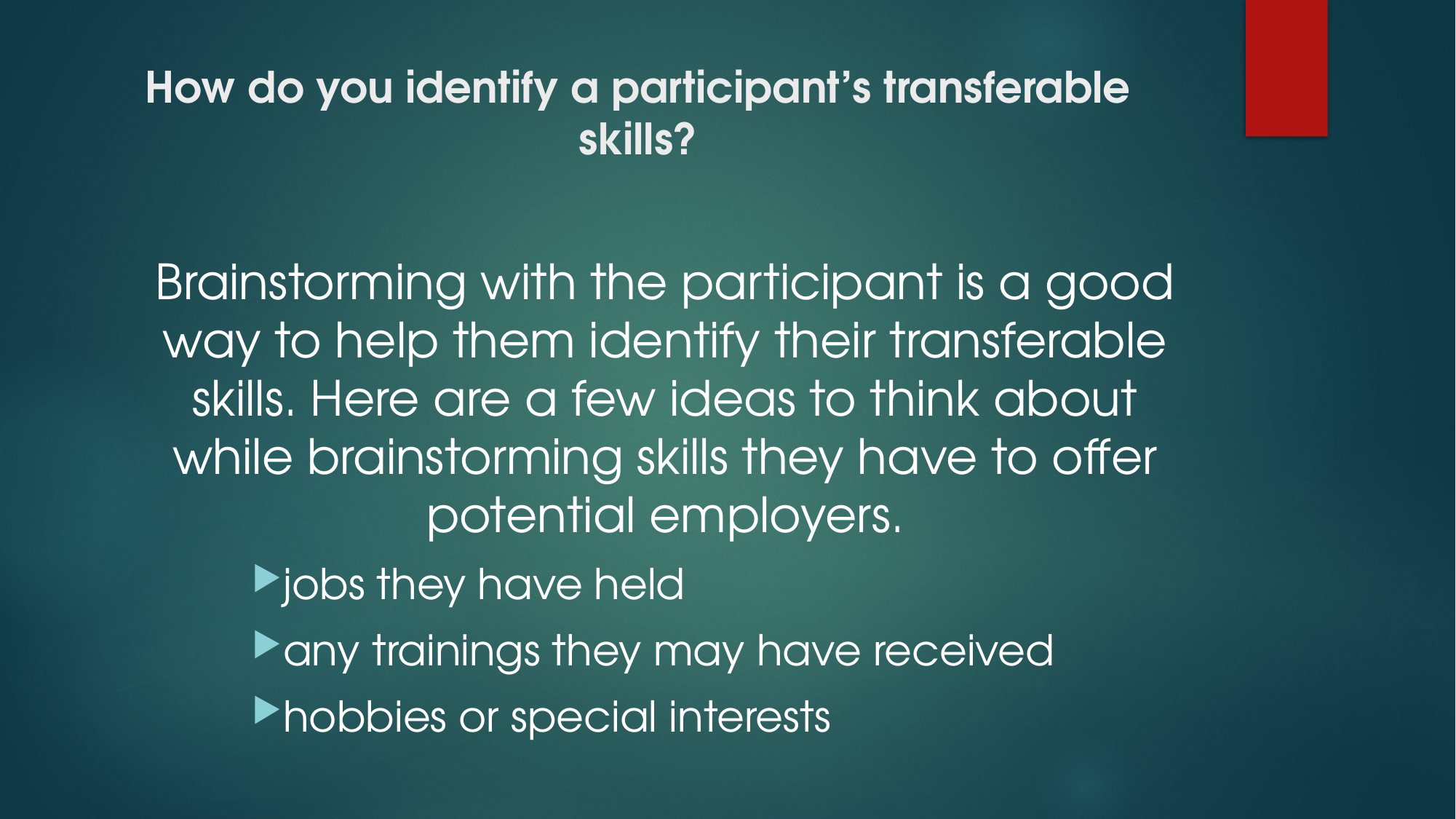

# How do you identify a participant’s transferable skills?
Brainstorming with the participant is a good way to help them identify their transferable skills. Here are a few ideas to think about while brainstorming skills they have to offer potential employers.
jobs they have held
any trainings they may have received
hobbies or special interests